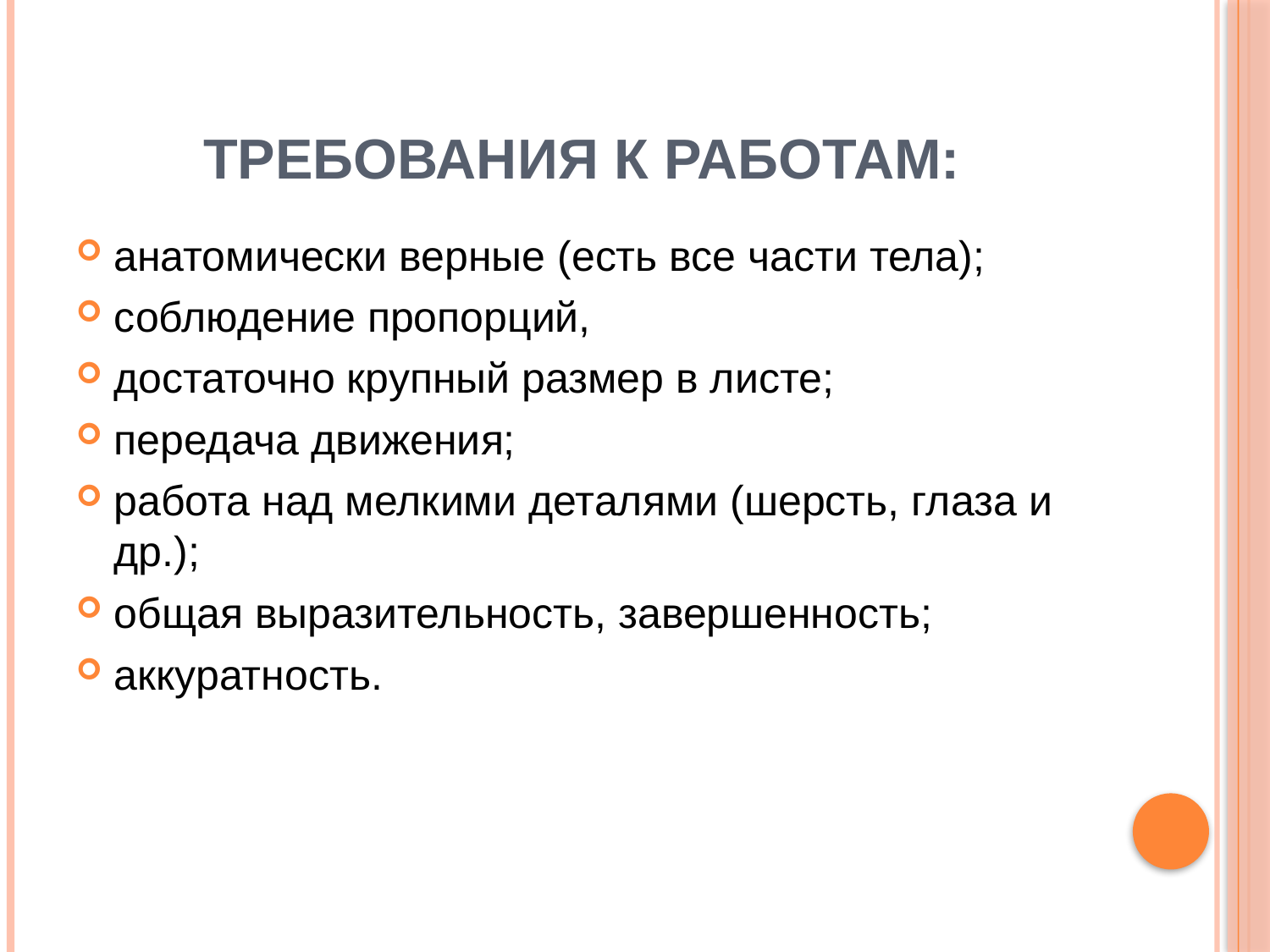

# Требования к работам:
анатомически верные (есть все части тела);
соблюдение пропорций,
достаточно крупный размер в листе;
передача движения;
работа над мелкими деталями (шерсть, глаза и др.);
общая выразительность, завершенность;
аккуратность.